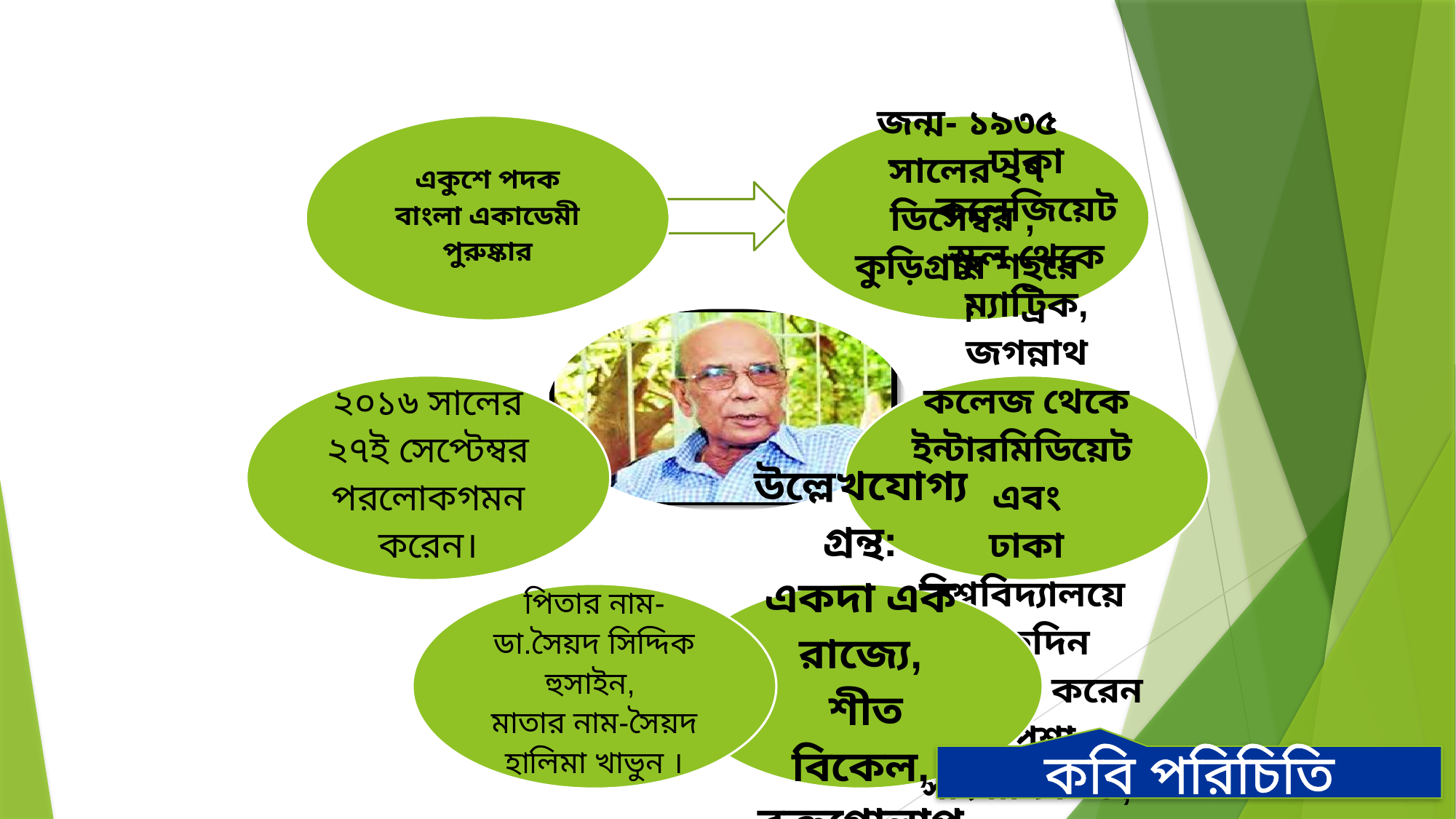

একদা এক রাজ্যে,
একুশে পদক
বাংলা একাডেমী পুরুষ্কার
২০১৬ সালের ২৭ই সেপ্টেম্বর পরলোকগমন করেন।
পিতার নাম-ডা.সৈয়দ সিদ্দিক হুসাইন,
মাতার নাম-সৈয়দ হালিমা খাভুন ।

কবি পরিচিতি